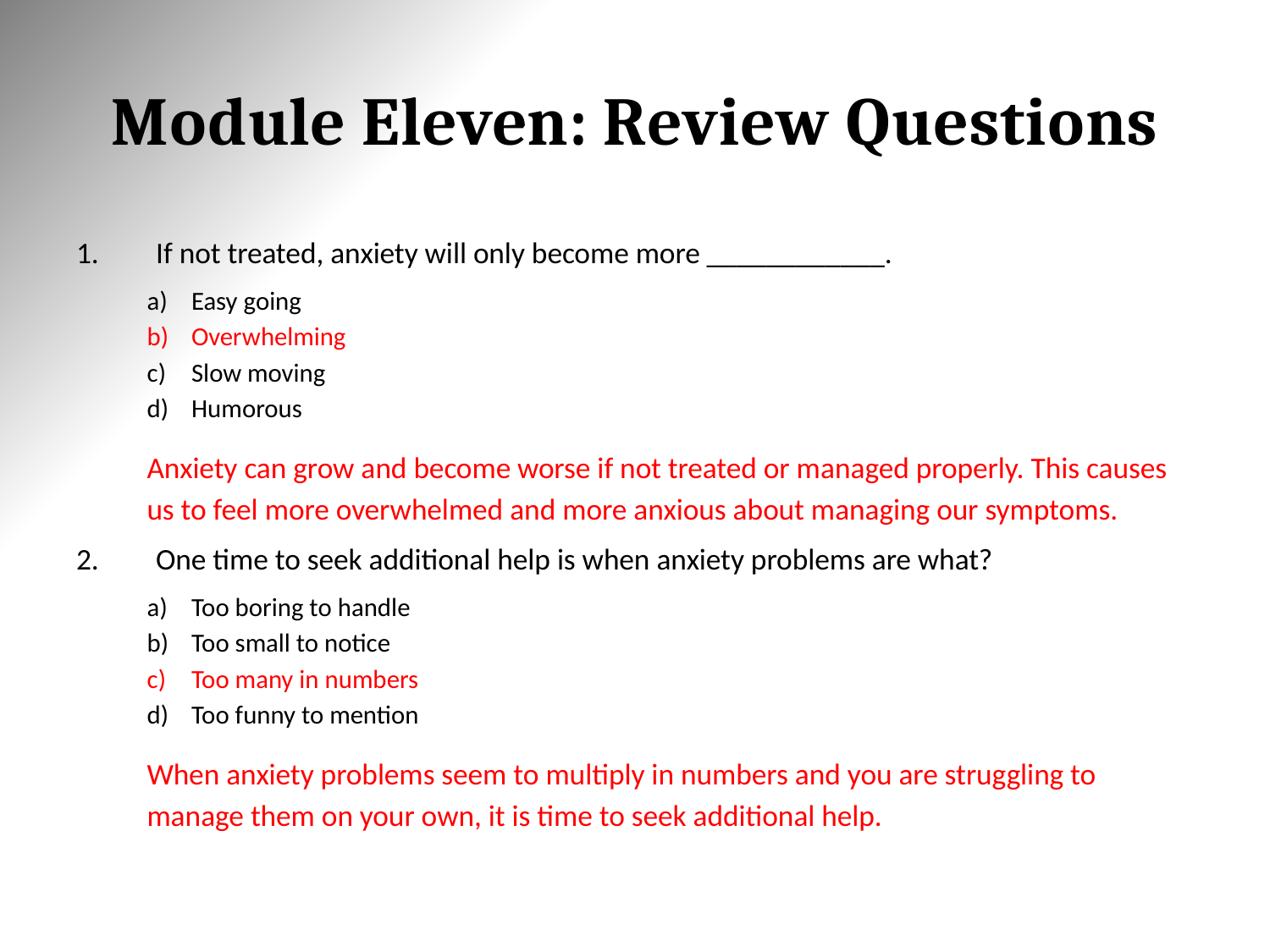

# Module Eleven: Review Questions
If not treated, anxiety will only become more ____________.
Easy going
Overwhelming
Slow moving
Humorous
	Anxiety can grow and become worse if not treated or managed properly. This causes us to feel more overwhelmed and more anxious about managing our symptoms.
One time to seek additional help is when anxiety problems are what?
Too boring to handle
Too small to notice
Too many in numbers
Too funny to mention
	When anxiety problems seem to multiply in numbers and you are struggling to manage them on your own, it is time to seek additional help.